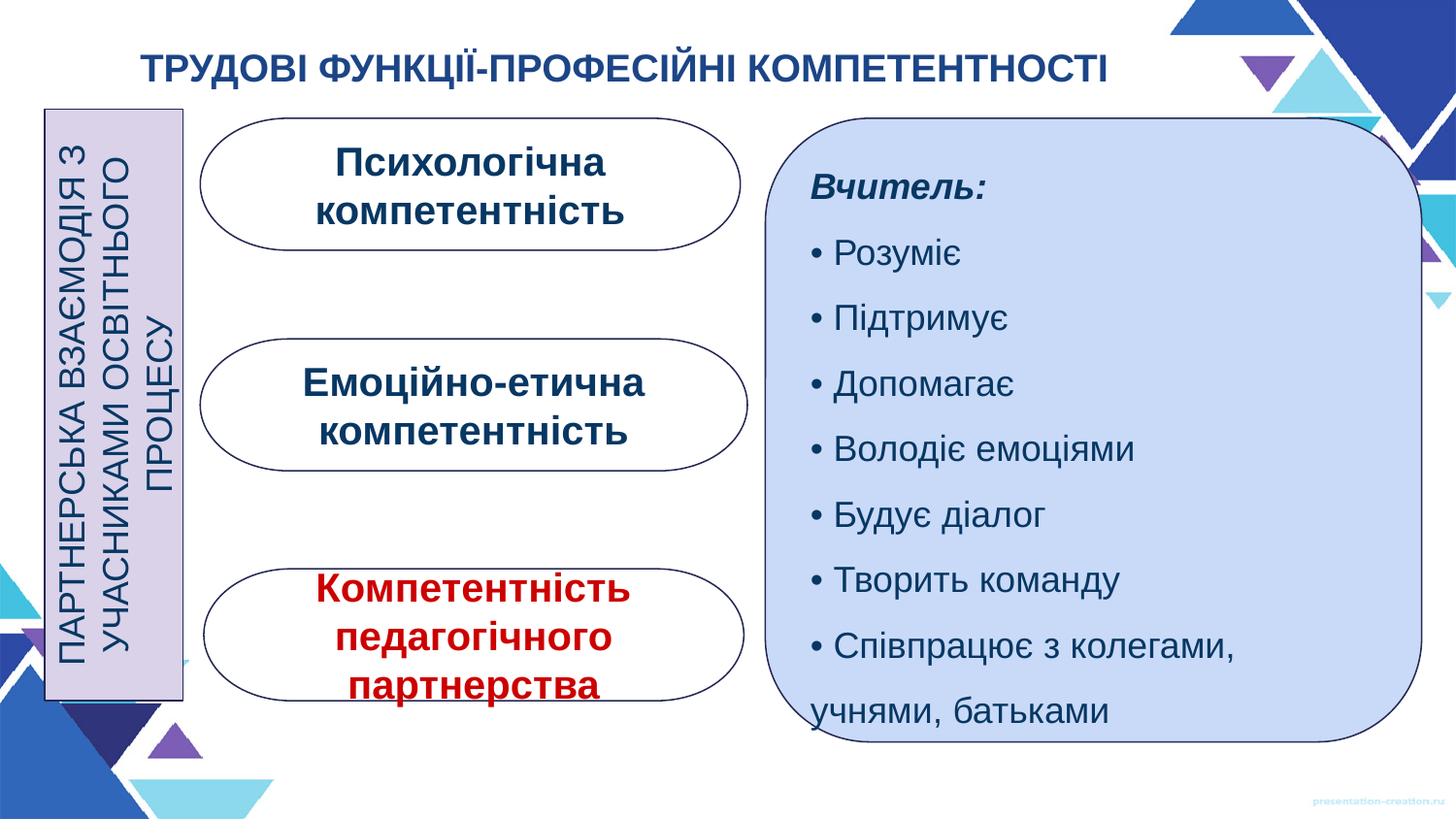

# ТРУДОВІ ФУНКЦІЇ-ПРОФЕСІЙНІ КОМПЕТЕНТНОСТІ
Психологічна компетентність
Вчитель:
• Розуміє
• Підтримує
• Допомагає
• Володіє емоціями
• Будує діалог
• Творить команду
• Співпрацює з колегами, учнями, батьками
ПАРТНЕРСЬКА ВЗАЄМОДІЯ З УЧАСНИКАМИ ОСВІТНЬОГО ПРОЦЕСУ
Емоційно-етична компетентність
Компетентність
педагогічного партнерства